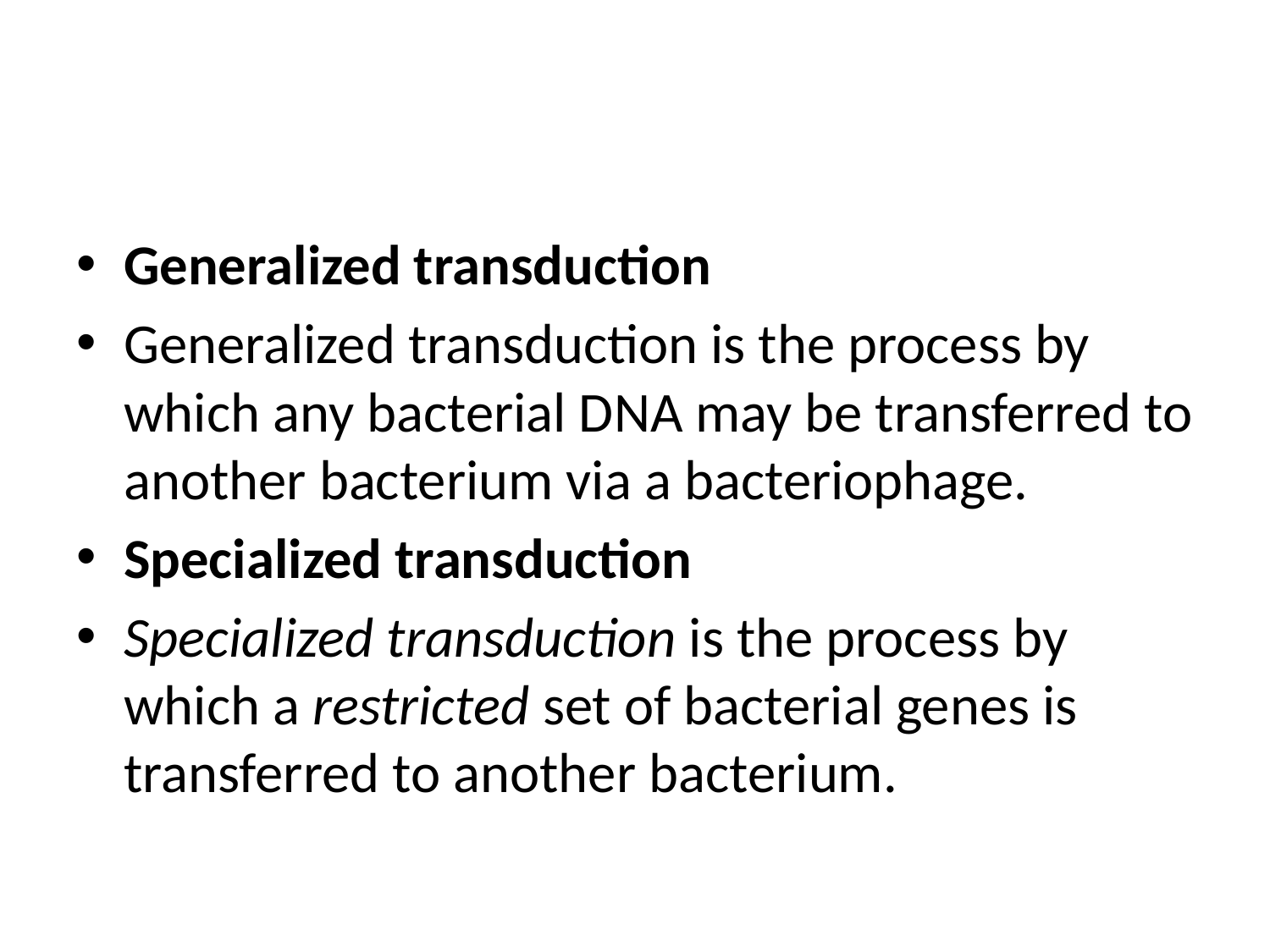

#
Generalized transduction
Generalized transduction is the process by which any bacterial DNA may be transferred to another bacterium via a bacteriophage.
Specialized transduction
Specialized transduction is the process by which a restricted set of bacterial genes is transferred to another bacterium.